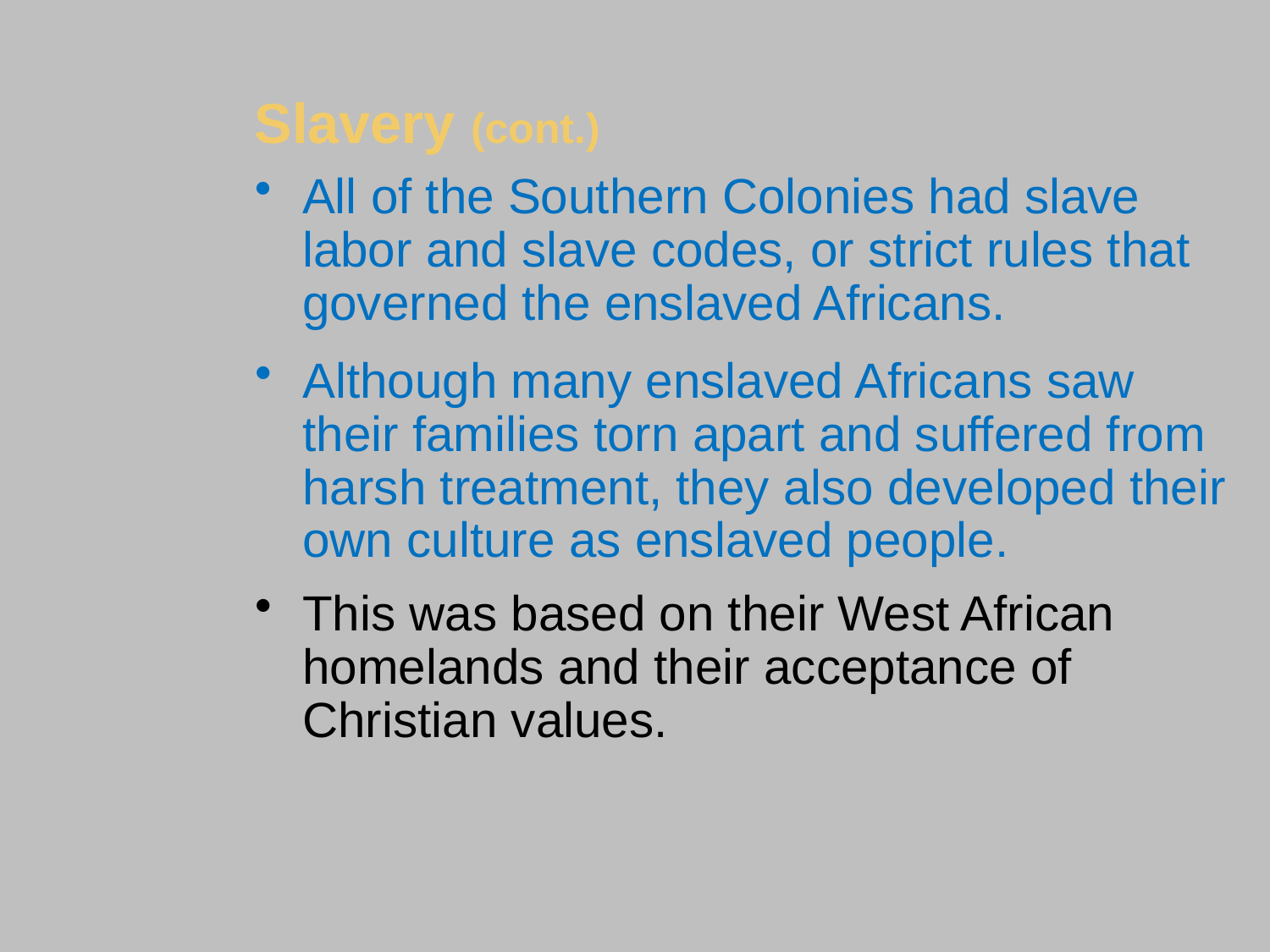

Slavery (cont.)
All of the Southern Colonies had slave labor and slave codes, or strict rules that governed the enslaved Africans.
Although many enslaved Africans saw their families torn apart and suffered from harsh treatment, they also developed their own culture as enslaved people.
This was based on their West African homelands and their acceptance of Christian values.